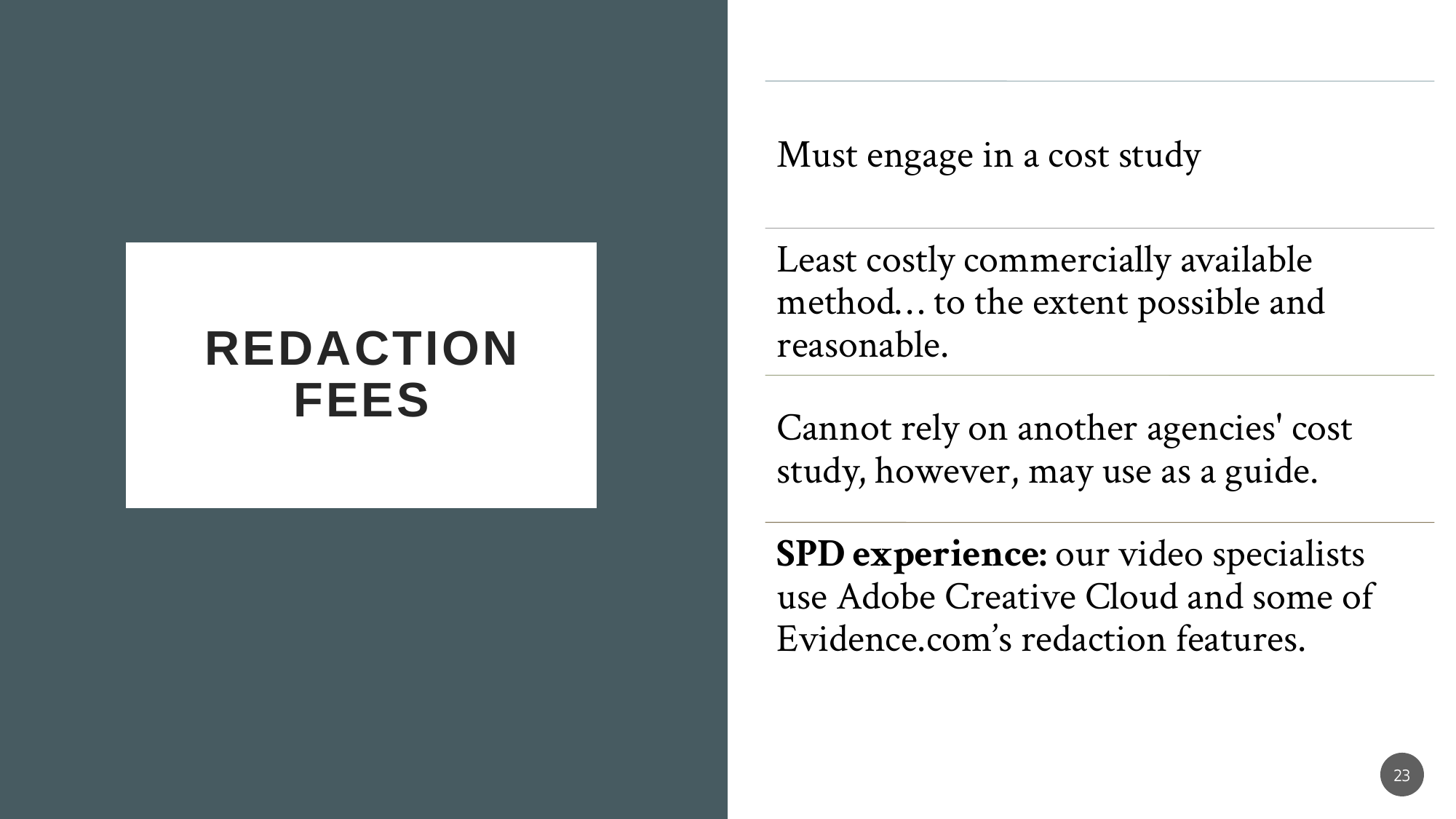

Must engage in a cost study
Least costly commercially available method… to the extent possible and reasonable.
Cannot rely on another agencies' cost study, however, may use as a guide.
SPD experience: our video specialists use Adobe Creative Cloud and some of Evidence.com’s redaction features.
Redaction
fees
23